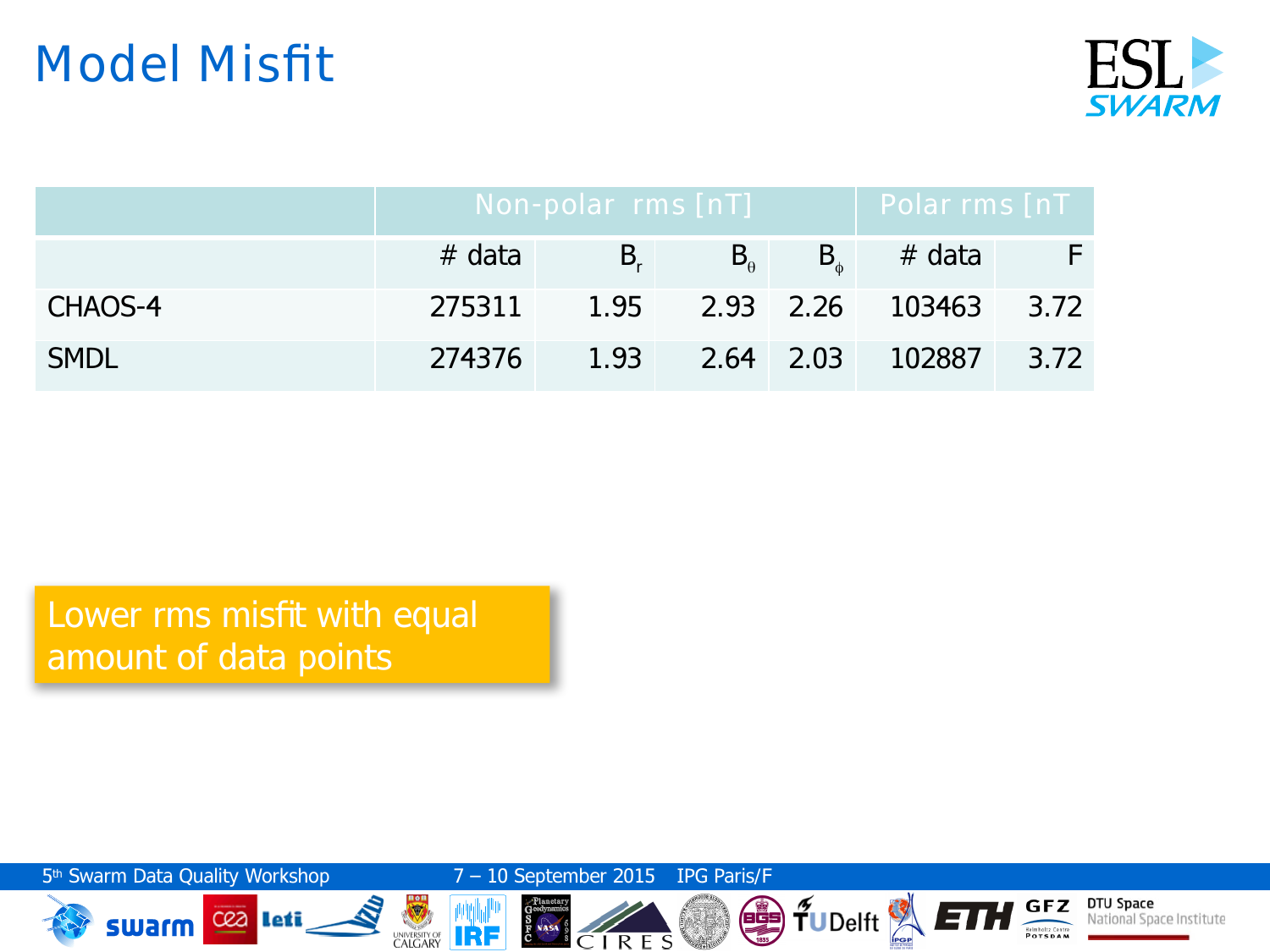

# Model Misfit
|  | Non-polar rms [nT] |  |  |  | Polar rms [nT |  |
| --- | --- | --- | --- | --- | --- | --- |
|  | # data | Br | Bθ | Bφ | # data | F |
| CHAOS-4 | 275311 | 1.95 | 2.93 | 2.26 | 103463 | 3.72 |
| SMDL | 274376 | 1.93 | 2.64 | 2.03 | 102887 | 3.72 |
| SMDL-10% | 247317 | 1.90 | 2.56 | 1.99 | 95295 | 3.63 |
| SMDL+10% | 305537 | 1.96 | 2.74 | 2.10 | 115810 | 3.91 |

Lower rms misfit with equal amount of data points